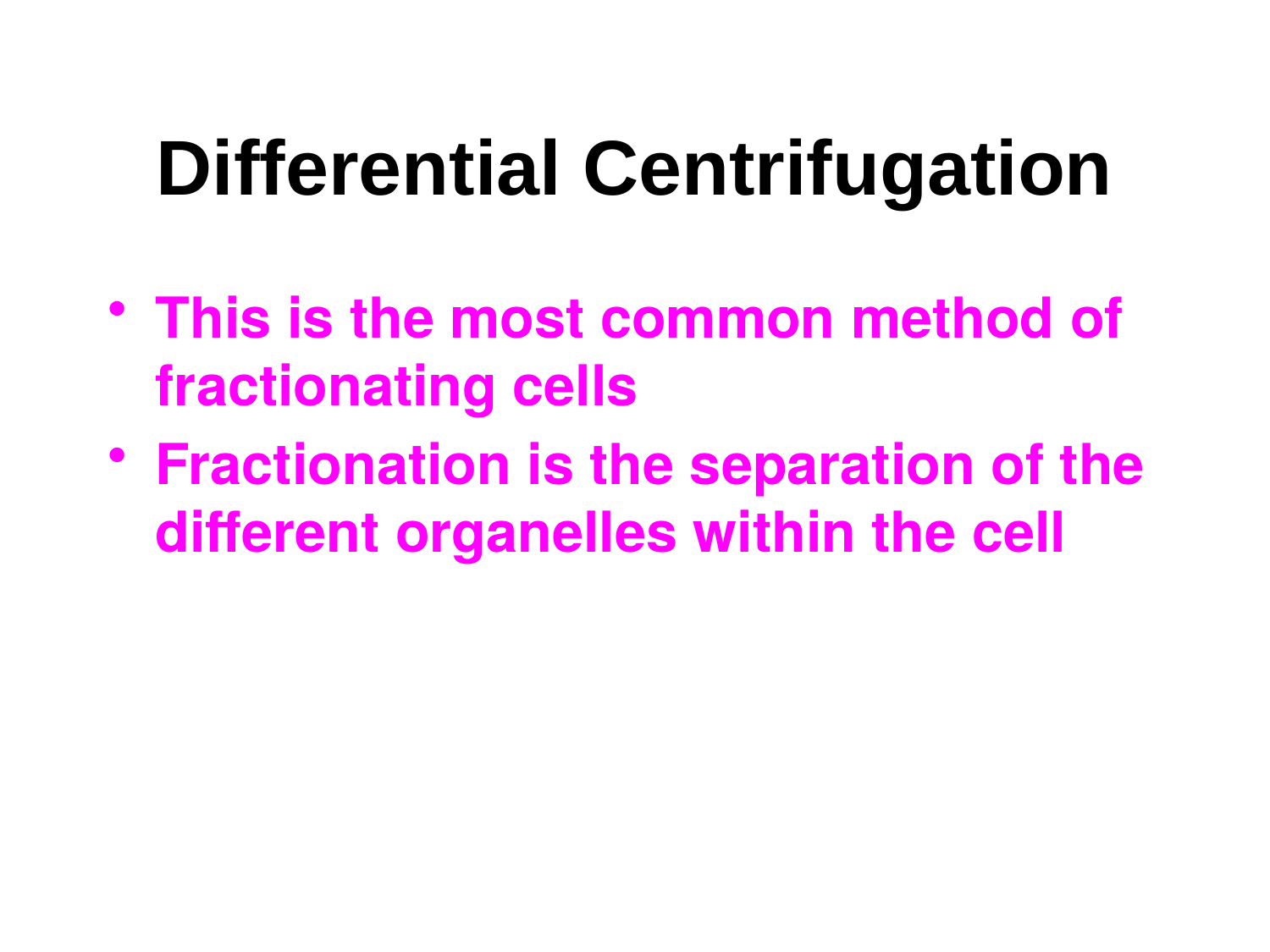

# Differential Centrifugation
This is the most common method of fractionating cells
Fractionation is the separation of the different organelles within the cell